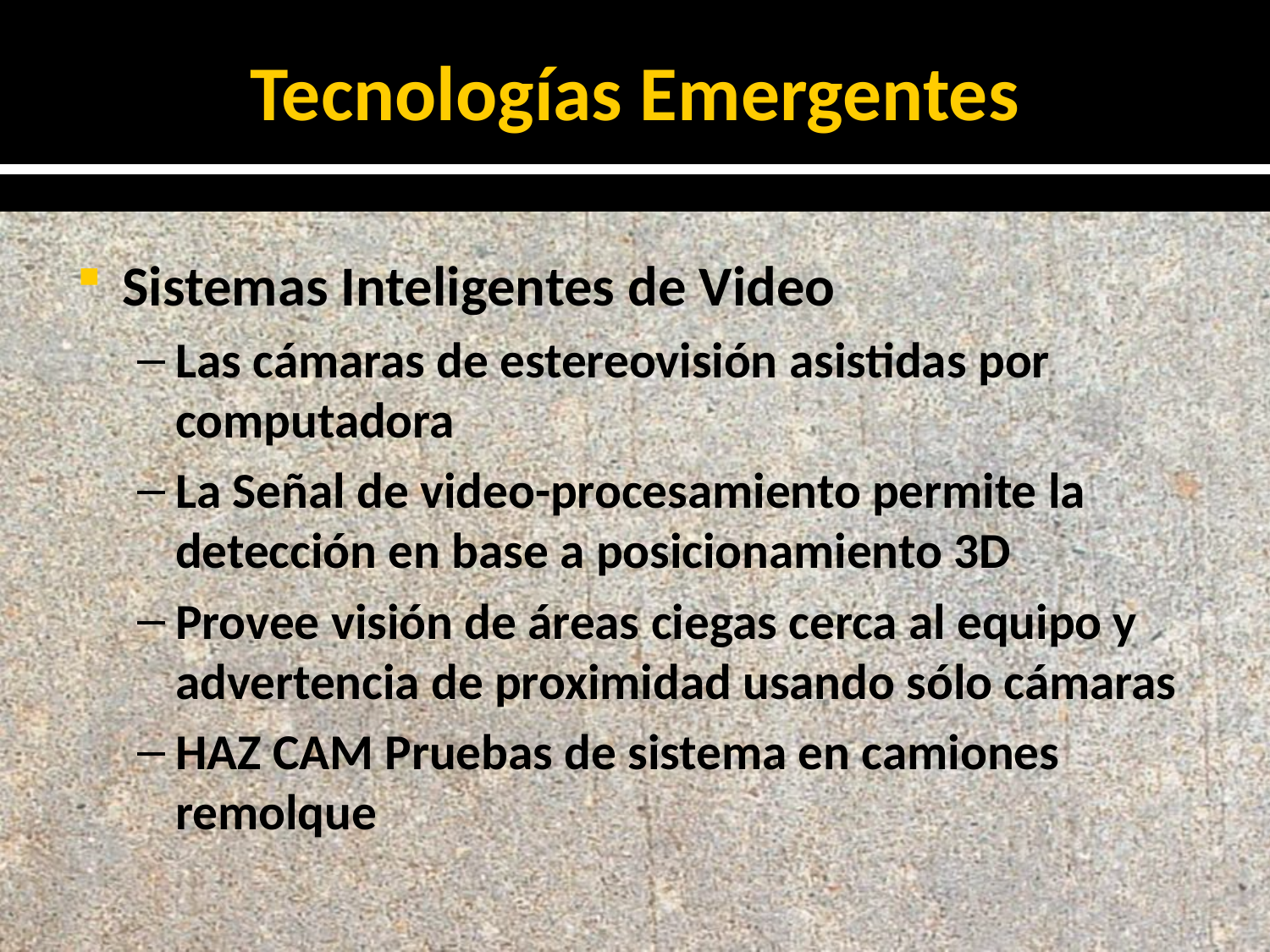

# Tecnologías Emergentes
Sistemas Inteligentes de Video
Las cámaras de estereovisión asistidas por computadora
La Señal de video-procesamiento permite la detección en base a posicionamiento 3D
Provee visión de áreas ciegas cerca al equipo y advertencia de proximidad usando sólo cámaras
HAZ CAM Pruebas de sistema en camiones remolque